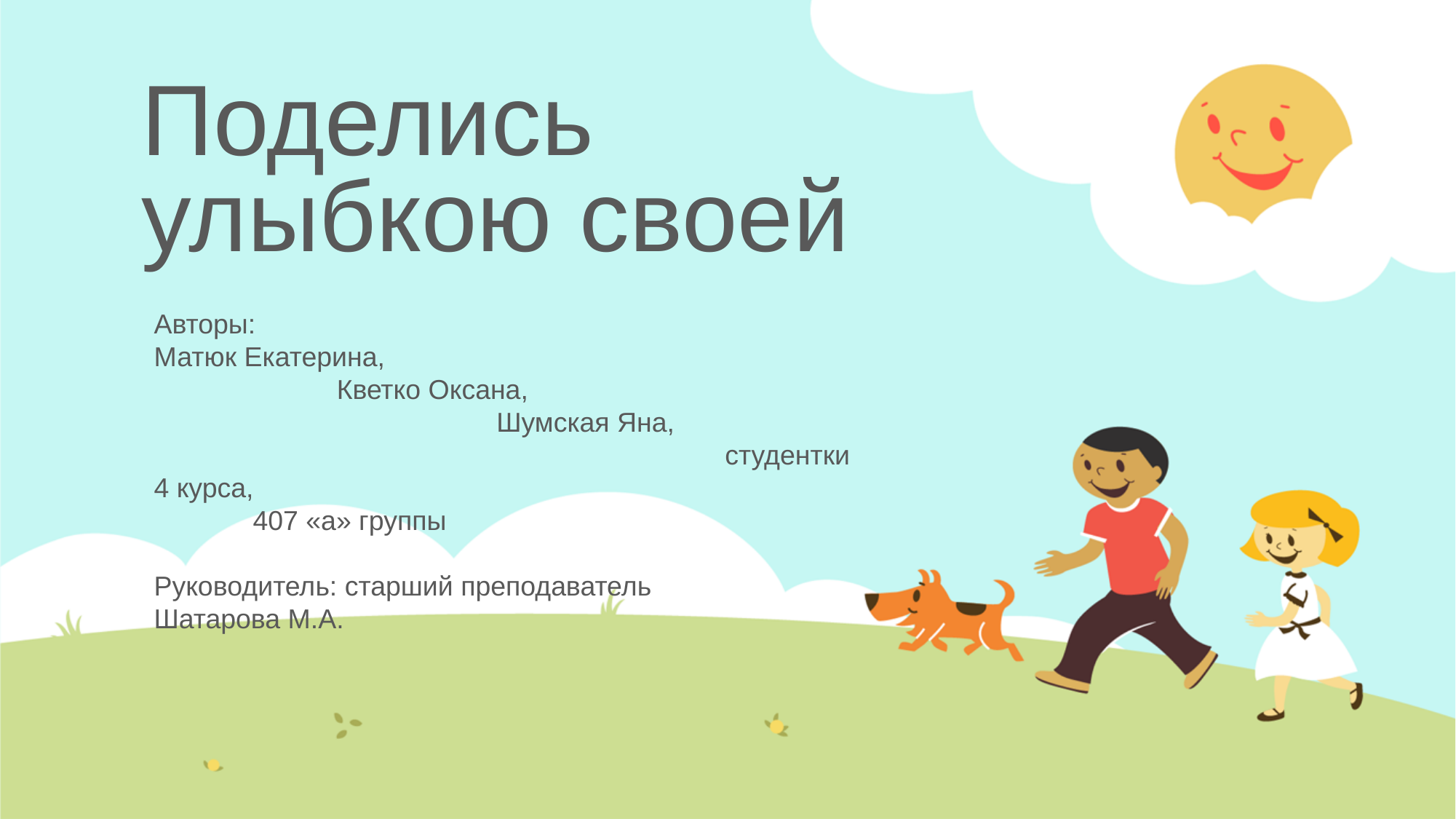

# Поделись улыбкою своей
Авторы:
Матюк Екатерина,                                                                                       Кветко Оксана,                                                                                         Шумская Яна,                                                                                                    студентки 4 курса,                                                                                             407 «а» группы

Руководитель: старший преподаватель
Шатарова М.А.